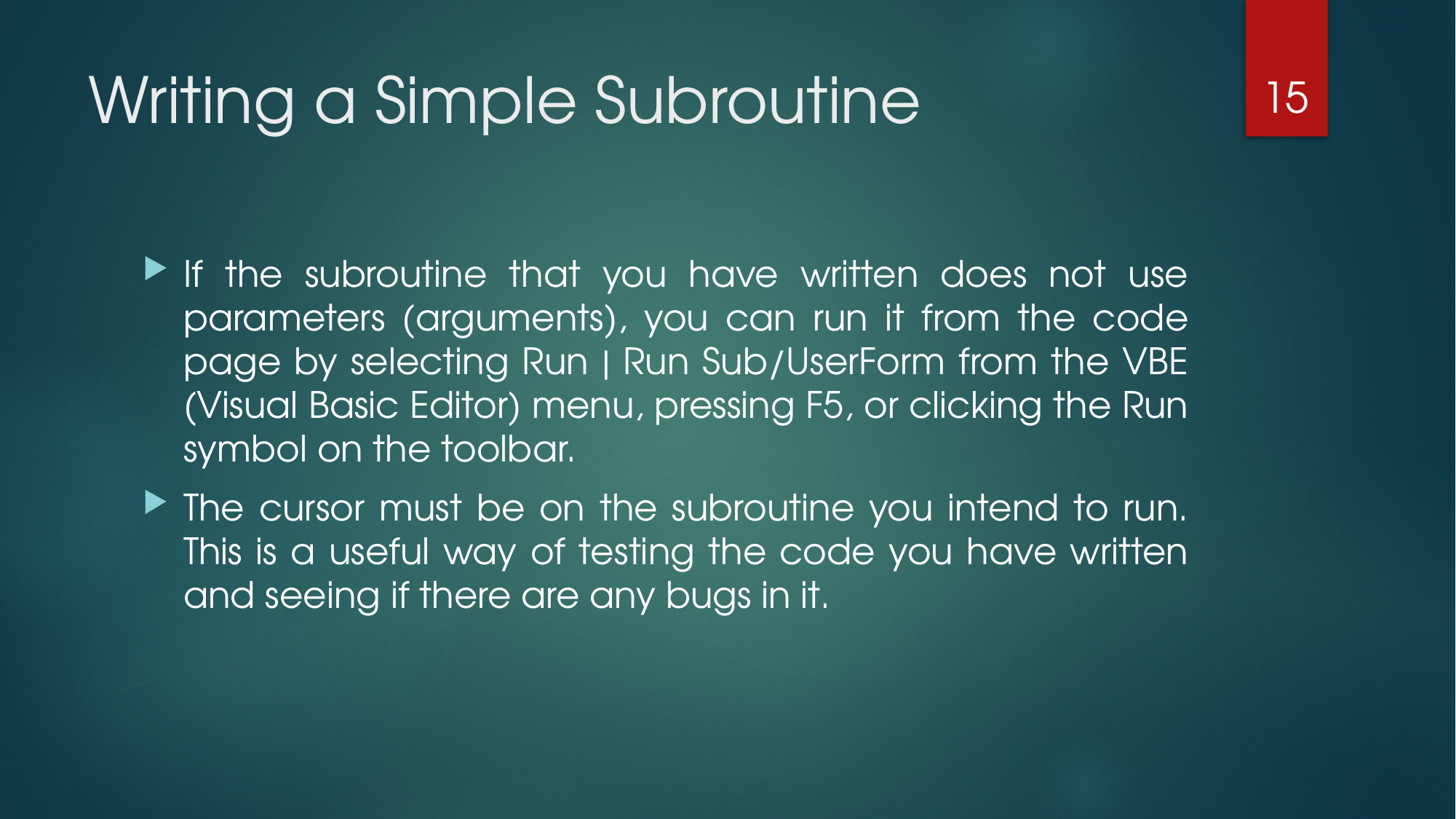

15
# Writing a Simple Subroutine
If the subroutine that you have written does not use parameters (arguments), you can run it from the code page by selecting Run | Run Sub/UserForm from the VBE (Visual Basic Editor) menu, pressing F5, or clicking the Run symbol on the toolbar.
The cursor must be on the subroutine you intend to run. This is a useful way of testing the code you have written and seeing if there are any bugs in it.